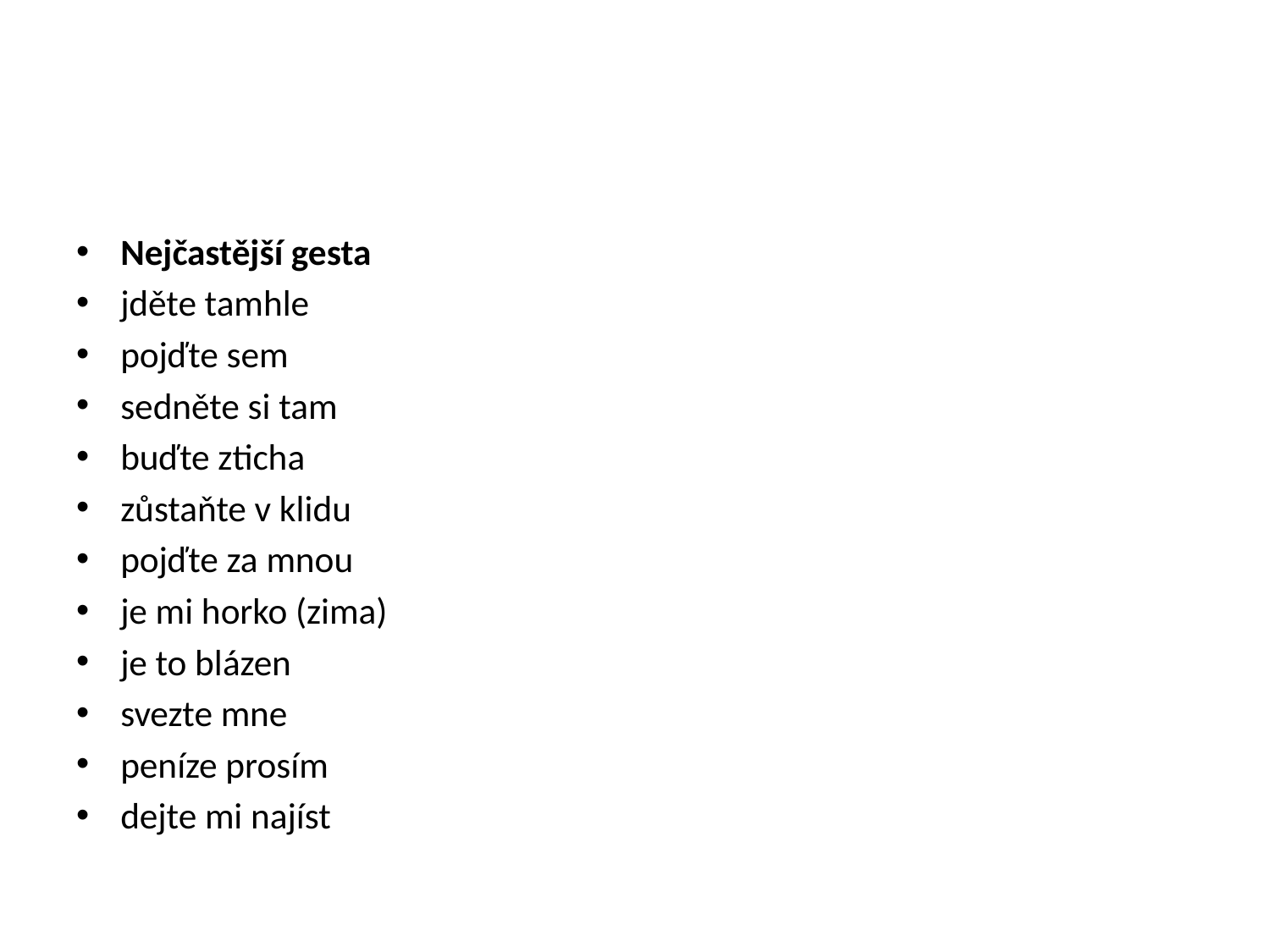

#
Nejčastější gesta
jděte tamhle
pojďte sem
sedněte si tam
buďte zticha
zůstaňte v klidu
pojďte za mnou
je mi horko (zima)
je to blázen
svezte mne
peníze prosím
dejte mi najíst